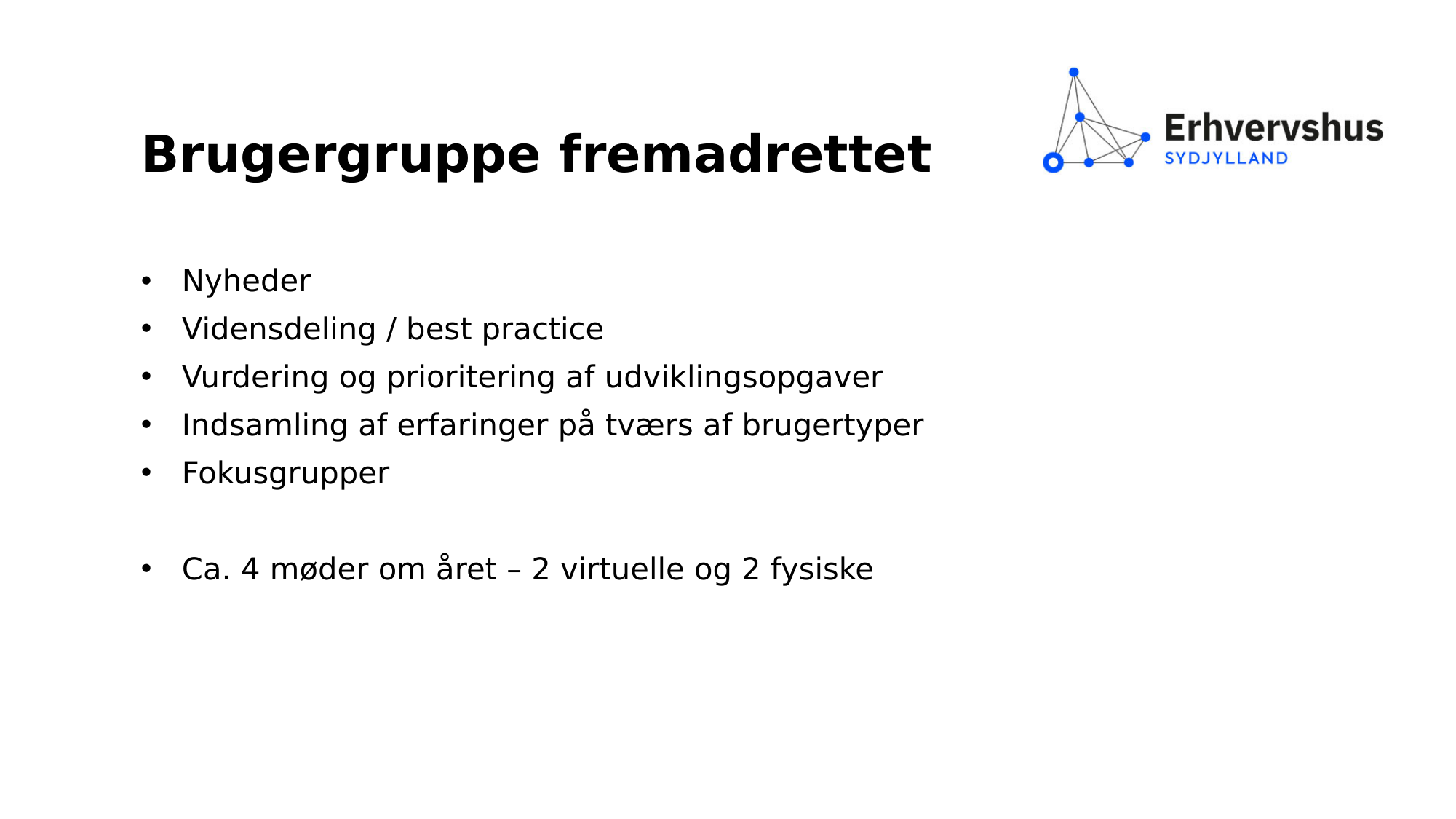

Brugergruppe fremadrettet
Nyheder
Vidensdeling / best practice
Vurdering og prioritering af udviklingsopgaver
Indsamling af erfaringer på tværs af brugertyper
Fokusgrupper

Ca. 4 møder om året – 2 virtuelle og 2 fysiske